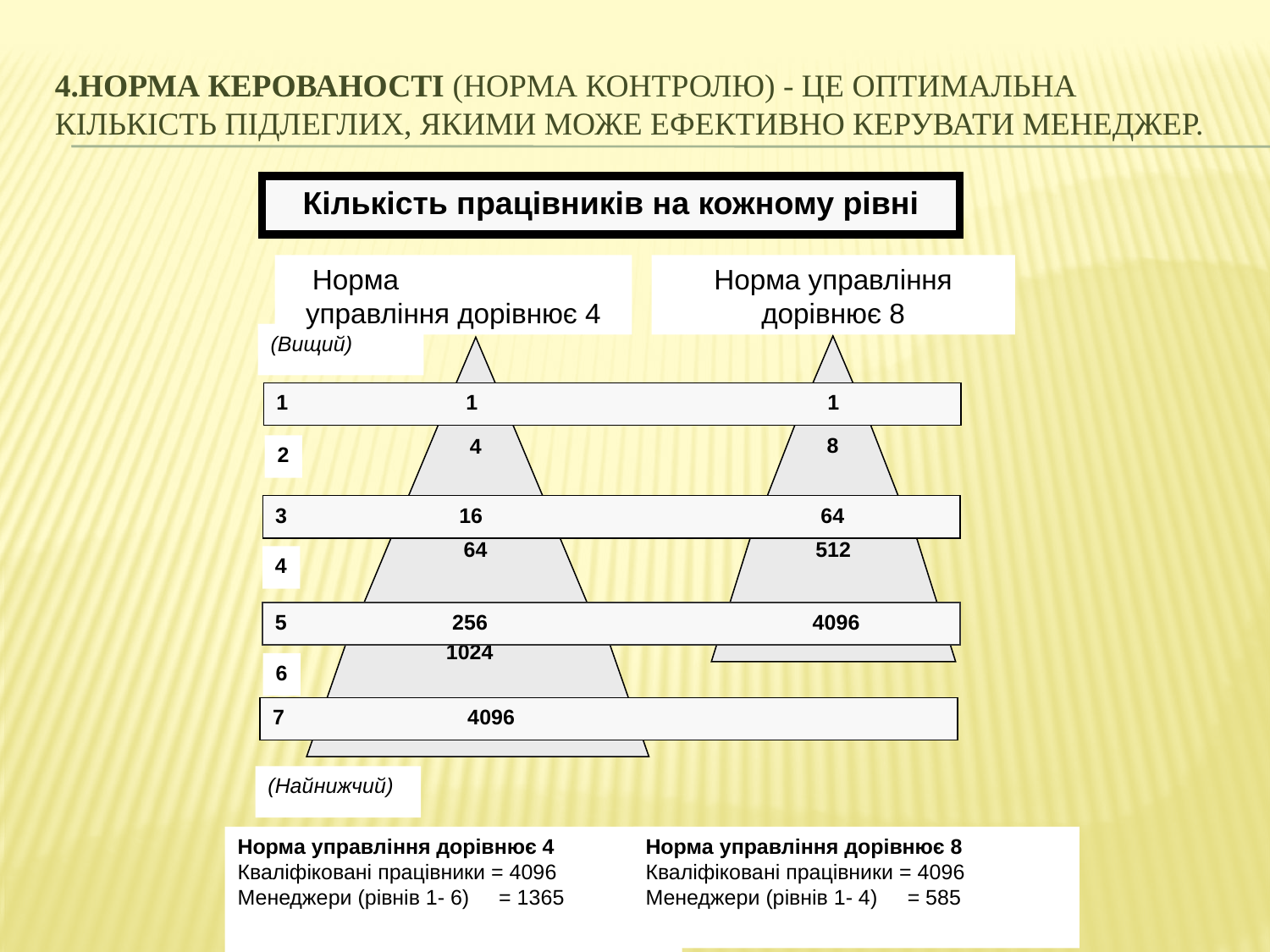

# 4.Норма керованості (норма контролю) - це оптимальна кількість підлеглих, якими може ефективно керувати менеджер.

Кількість працівників на кожному рівні
Норма                          управління дорівнює 4
Норма управління дорівнює 8
(Вищий)

1                              1                                                           1
8
4
2
3                             16                                                         64
512
64
4
5                            256                                                       4096
1024
6
7                               4096
(Найнижчий)
Норма управління дорівнює 4
Кваліфіковані працівники = 4096
Менеджери (рівнів 1- 6)     = 1365
Норма управління дорівнює 8
Кваліфіковані працівники = 4096
Менеджери (рівнів 1- 4)     = 585